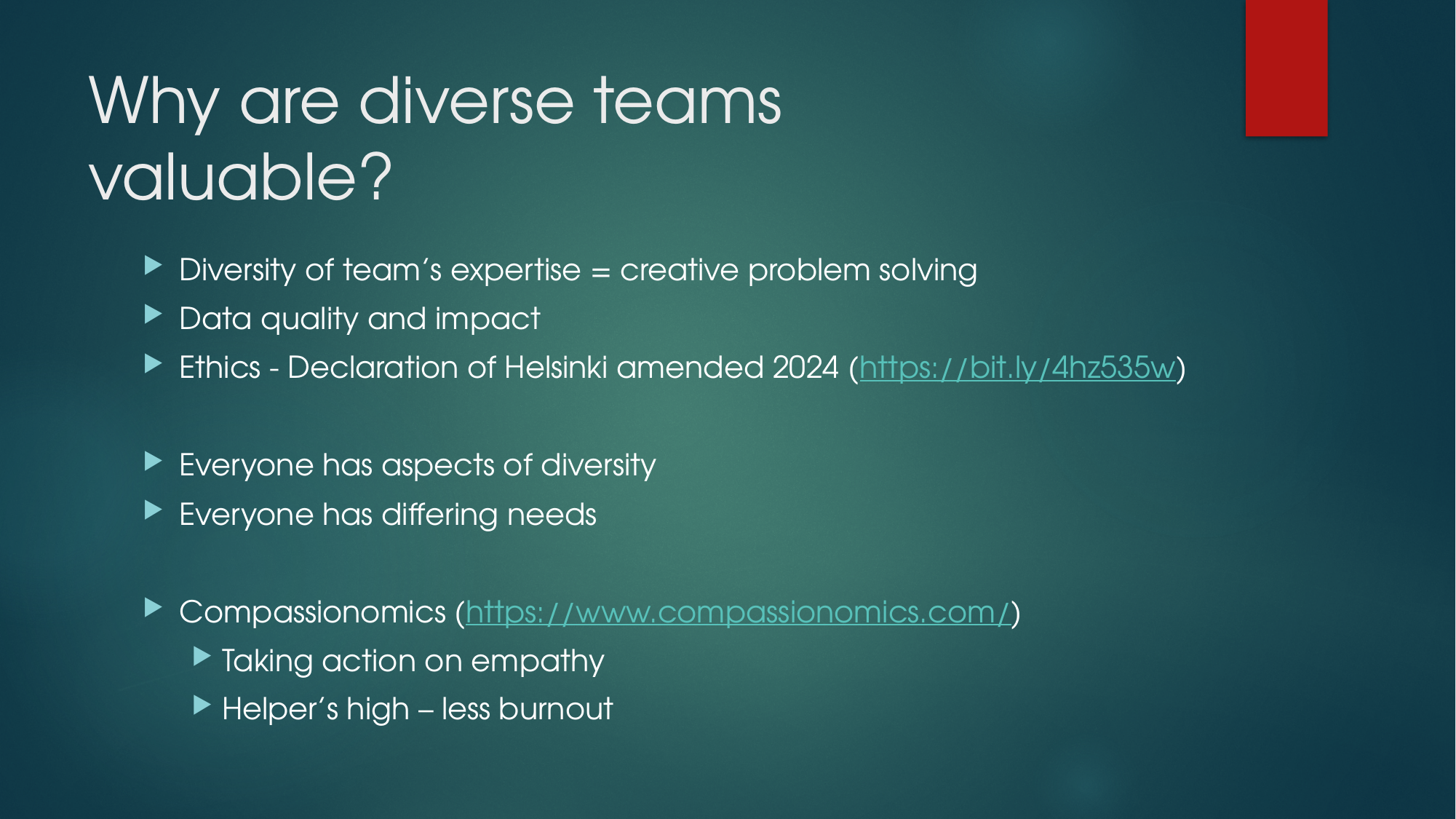

# Why are diverse teams valuable?
Diversity of team’s expertise = creative problem solving
Data quality and impact
Ethics - Declaration of Helsinki amended 2024 (https://bit.ly/4hz535w)

Everyone has aspects of diversity
Everyone has differing needs

Compassionomics (https://www.compassionomics.com/)
Taking action on empathy
Helper’s high – less burnout